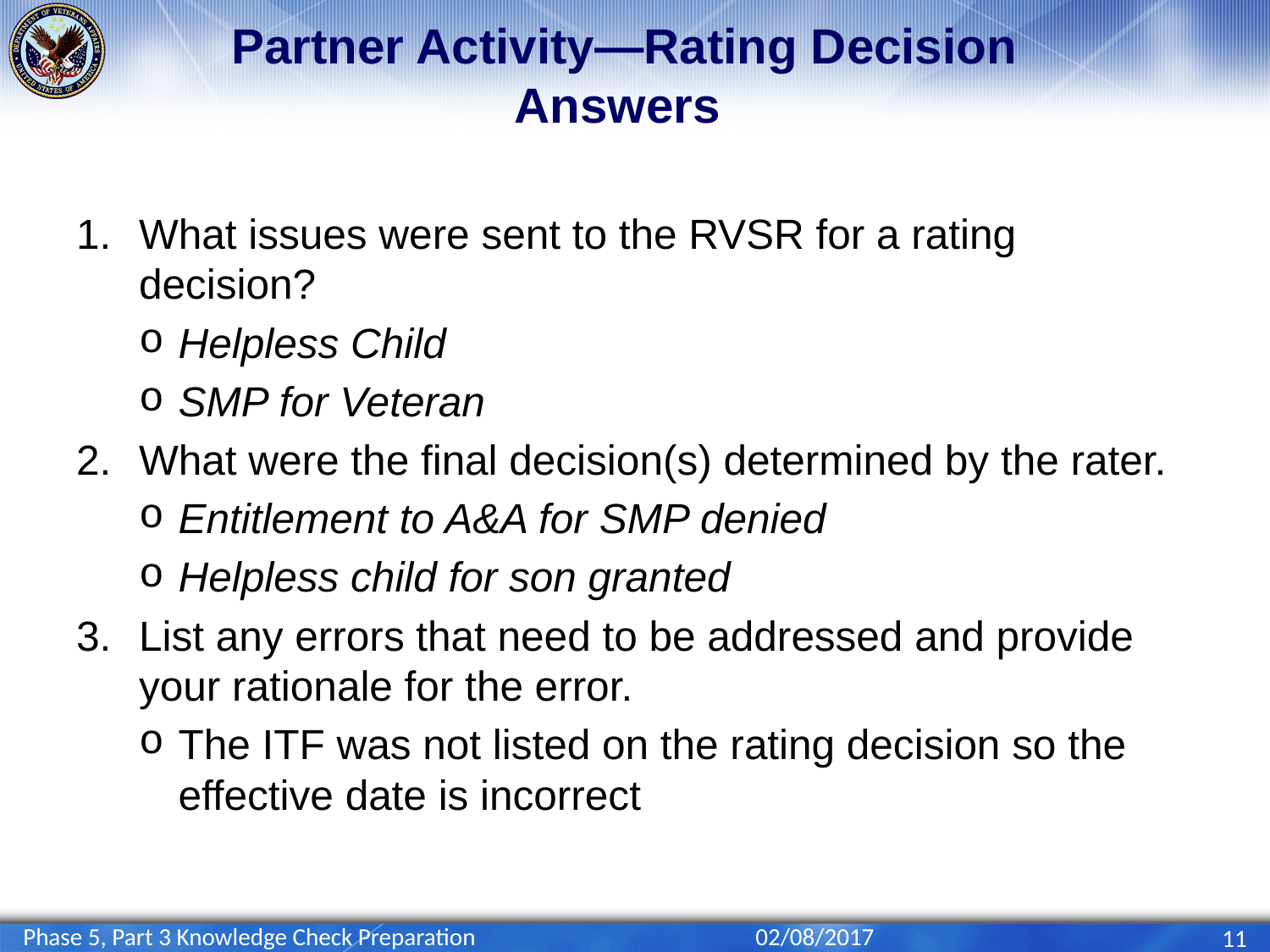

# Partner Activity—Rating Decision Answers
What issues were sent to the RVSR for a rating decision?
Helpless Child
SMP for Veteran
What were the final decision(s) determined by the rater.
Entitlement to A&A for SMP denied
Helpless child for son granted
List any errors that need to be addressed and provide your rationale for the error.
The ITF was not listed on the rating decision so the effective date is incorrect
Phase 5, Part 3 Knowledge Check Preparation
02/08/2017
11